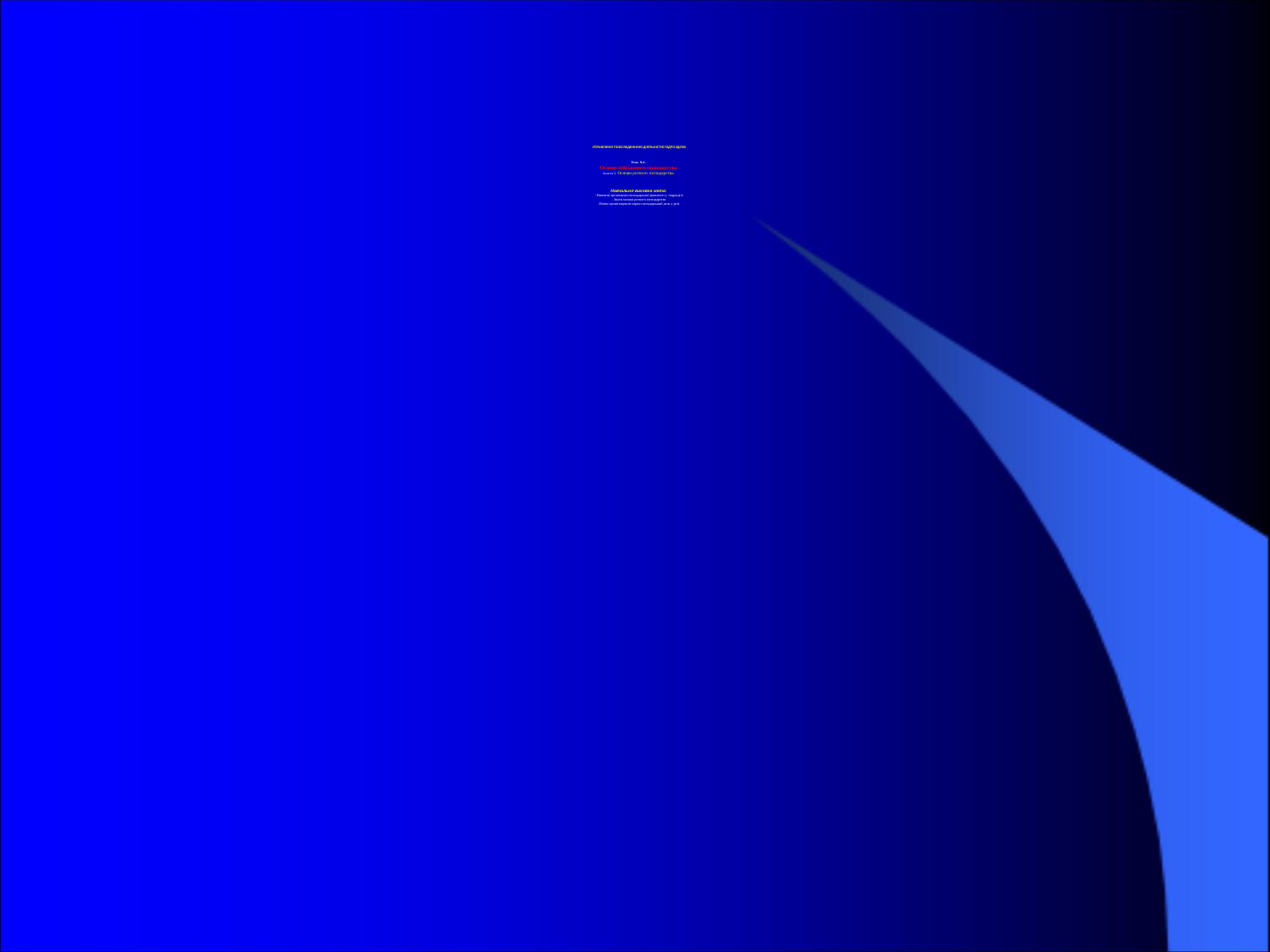

УПРАВЛІННЯ ПОВСЯКДЕННОЮ ДІЯЛЬНІСТЮ ПІДРОЗДІЛІВ
Тема  №4.
Основи військового господарства
Заняття 2. Основи ротного господарства.
Навчально-виховна мета:
- Вивчити організацію господарської діяльності у  підрозділі
- Знати основи ротного господарства
- Вміти організовувати парко-господарський день у роті.